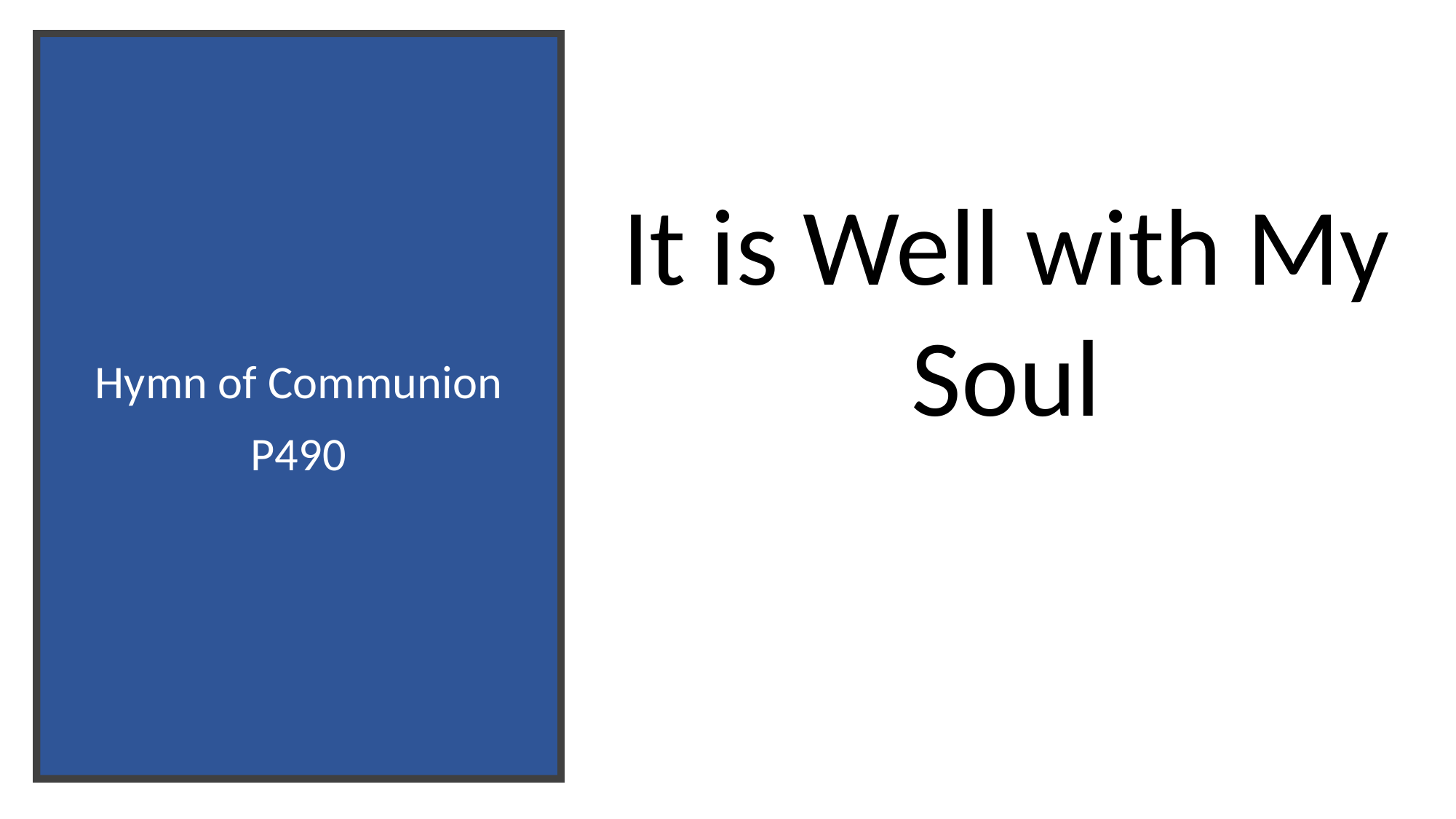

# Hymn of Communion P490
It is Well with My Soul